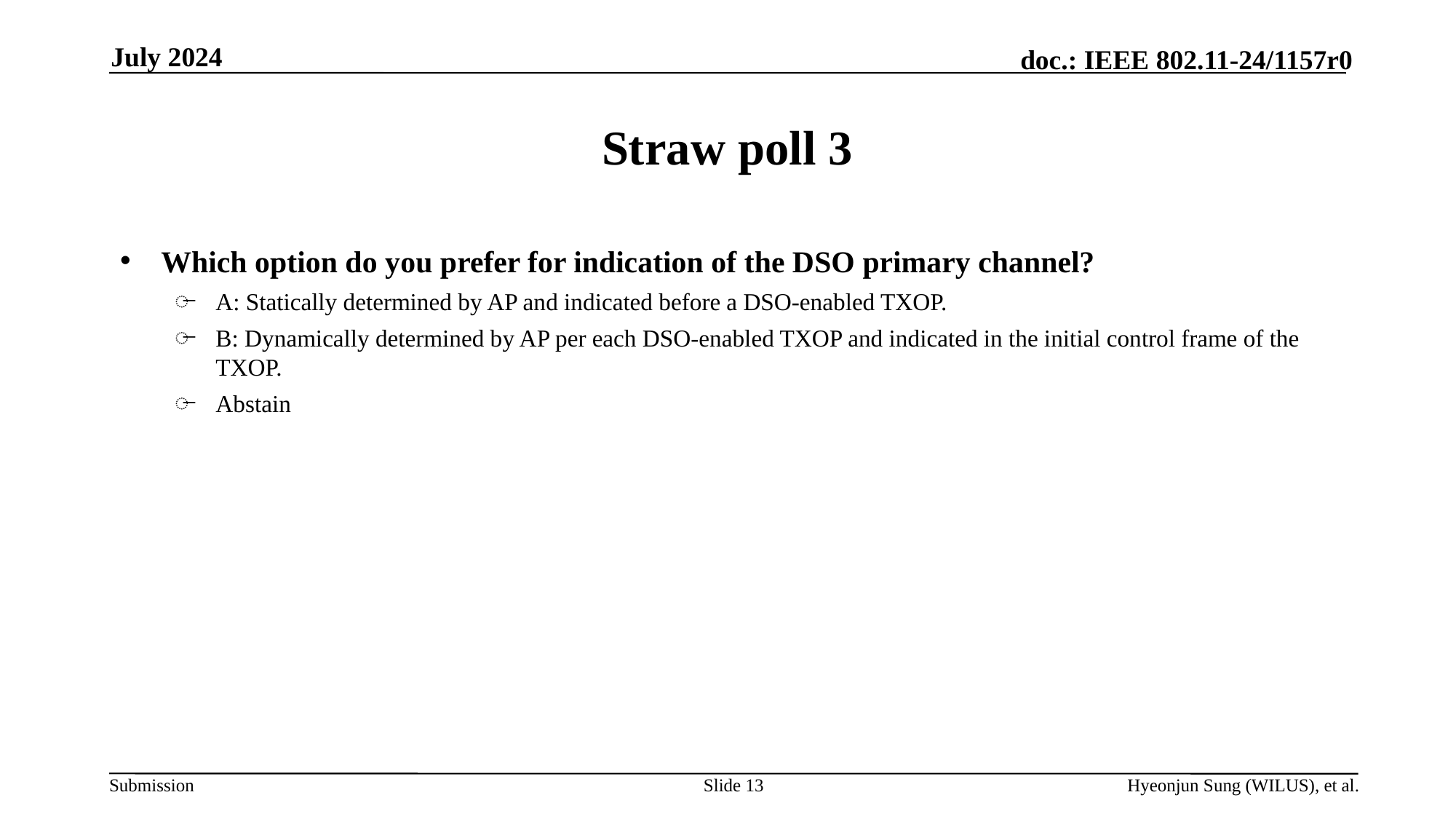

July 2024
# Straw poll 3
Which option do you prefer for indication of the DSO primary channel?
A: Statically determined by AP and indicated before a DSO-enabled TXOP.
B: Dynamically determined by AP per each DSO-enabled TXOP and indicated in the initial control frame of the TXOP.
Abstain
Slide 13
Hyeonjun Sung (WILUS), et al.